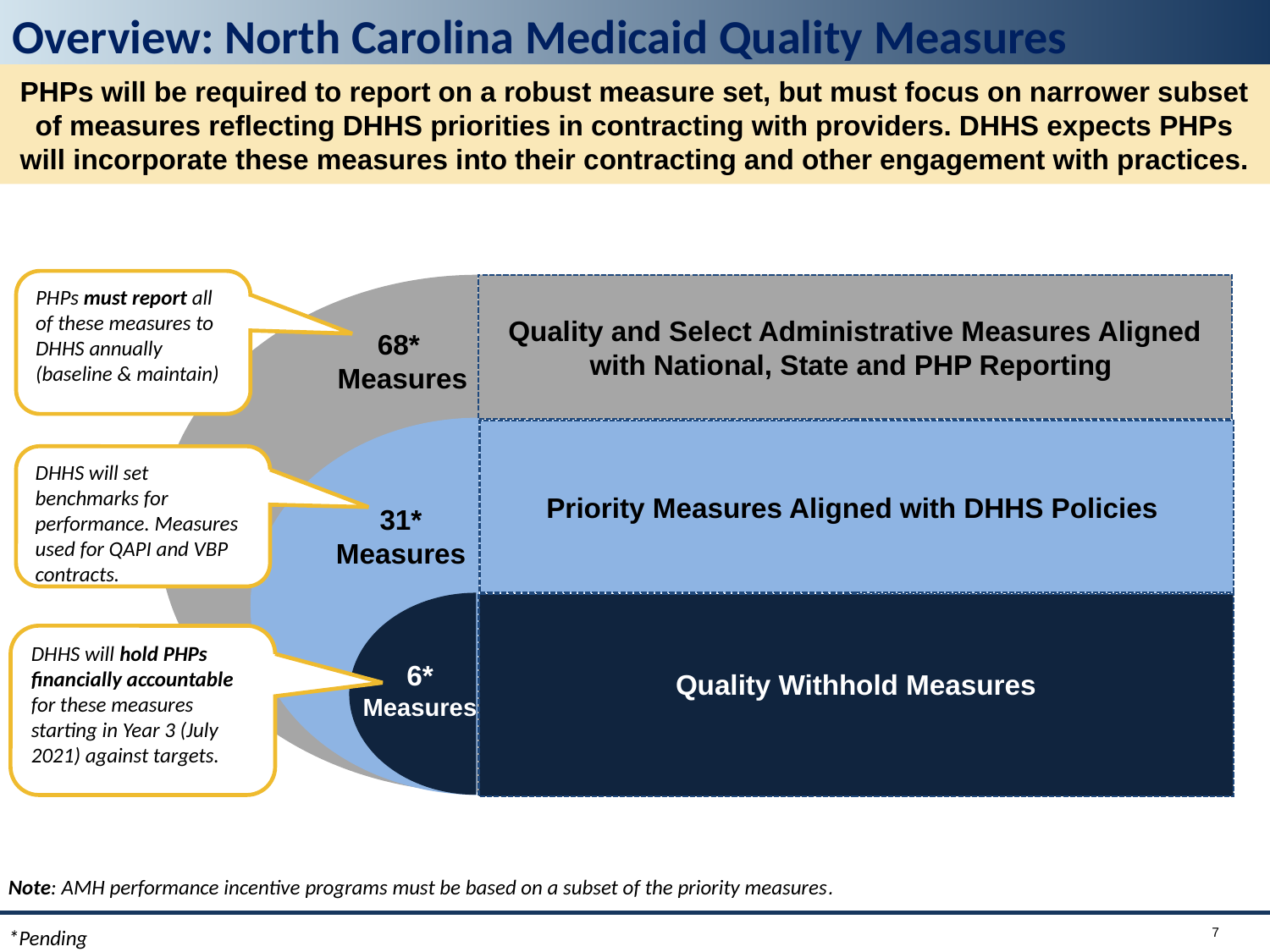

Overview: North Carolina Medicaid Quality Measures
PHPs will be required to report on a robust measure set, but must focus on narrower subset of measures reflecting DHHS priorities in contracting with providers. DHHS expects PHPs will incorporate these measures into their contracting and other engagement with practices.

Quality and Select Administrative Measures Aligned with National, State and PHP Reporting
Priority Measures Aligned with DHHS Policies
Quality Withhold Measures

68*
 Measures
31*
Measures
6* Measures
PHPs must report all of these measures to DHHS annually (baseline & maintain)
DHHS will set benchmarks for performance. Measures used for QAPI and VBP contracts.
DHHS will hold PHPs financially accountable for these measures starting in Year 3 (July 2021) against targets.
Note: AMH performance incentive programs must be based on a subset of the priority measures.

*Pending
7